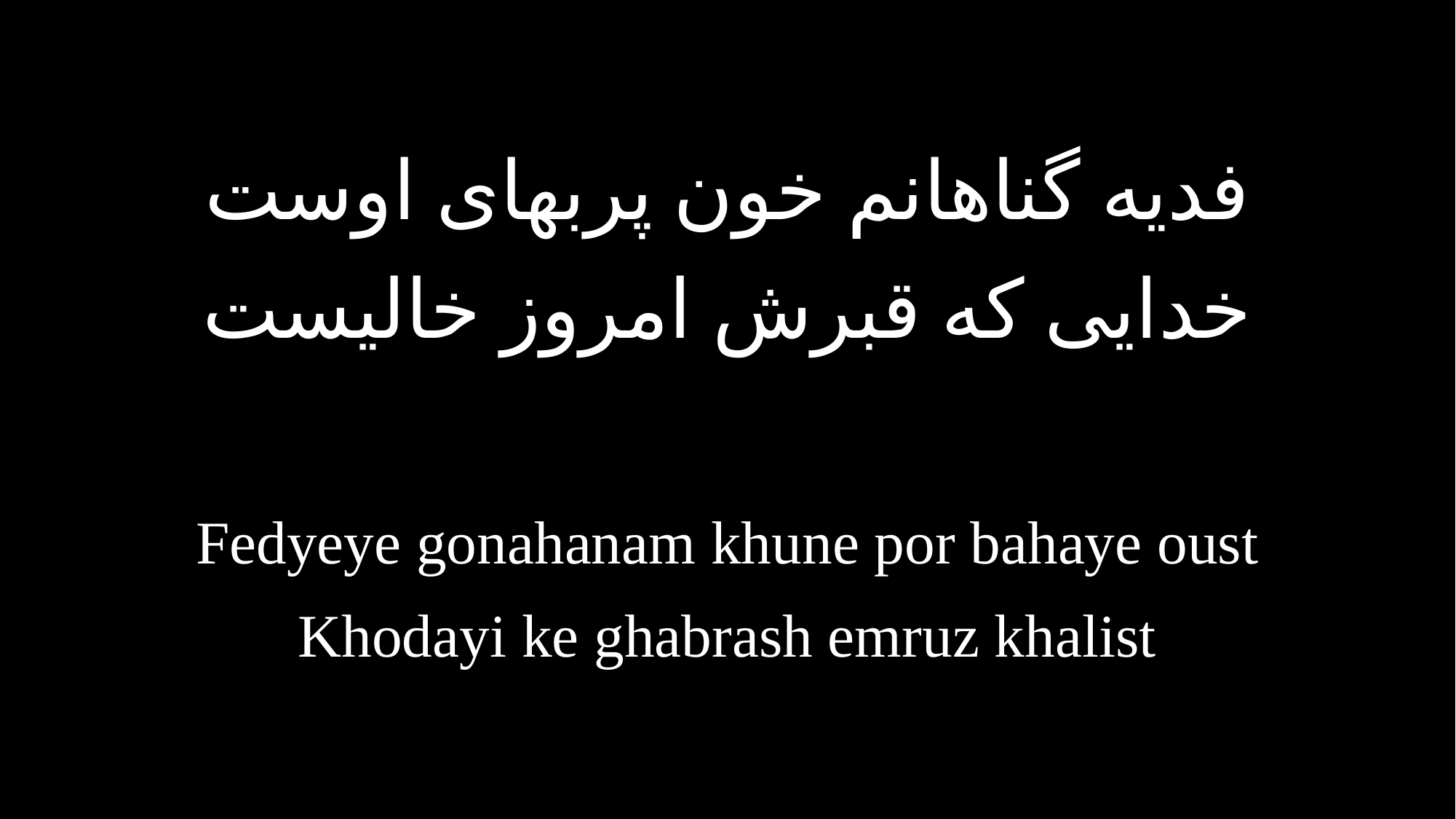

فدیه گناهانم خون پربهای اوست
خدایی که قبرش امروز خالیست

Fedyeye gonahanam khune por bahaye oust
Khodayi ke ghabrash emruz khalist